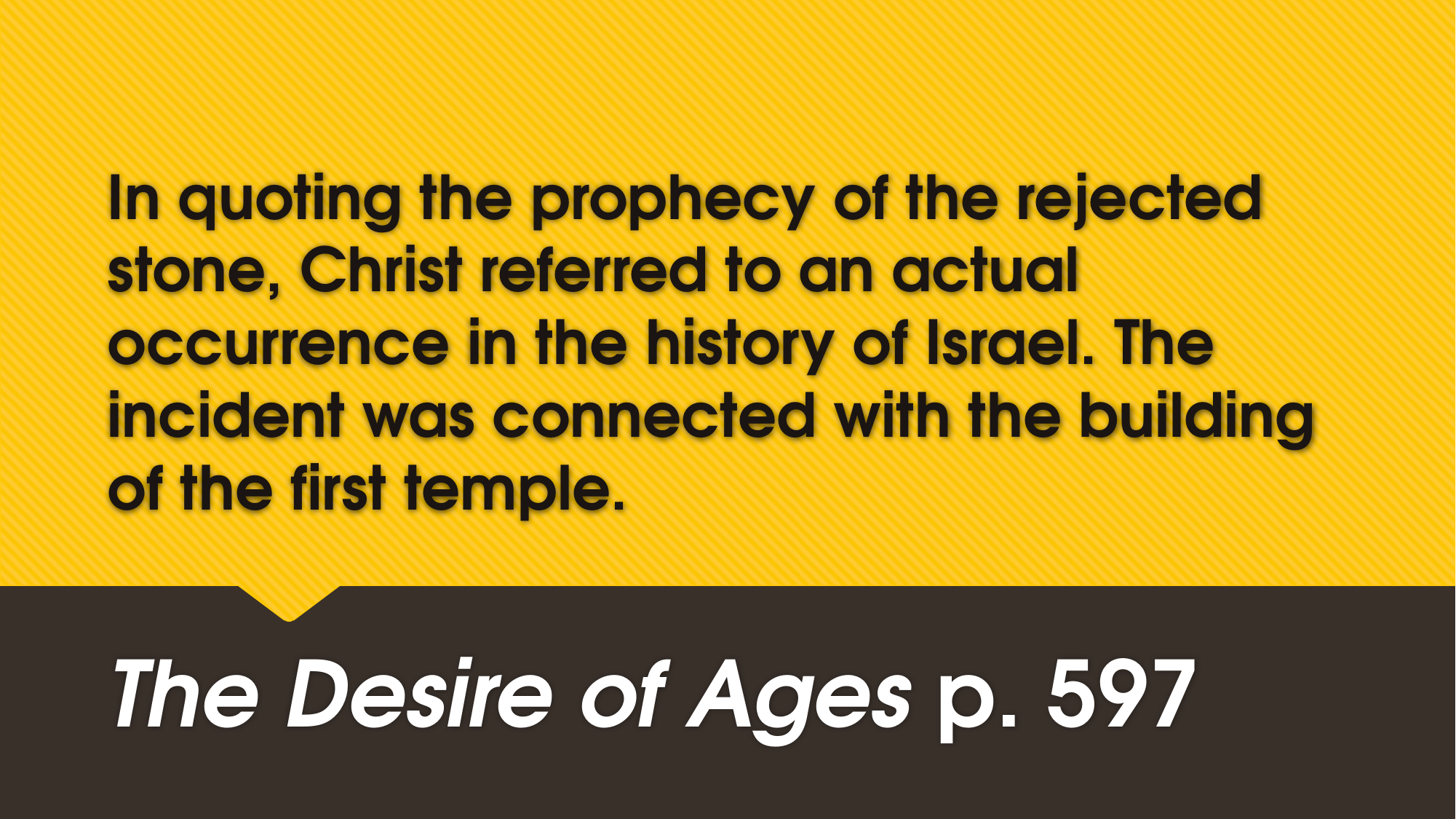

# In quoting the prophecy of the rejected stone, Christ referred to an actual occurrence in the history of Israel. The incident was connected with the building of the first temple.
The Desire of Ages p. 597